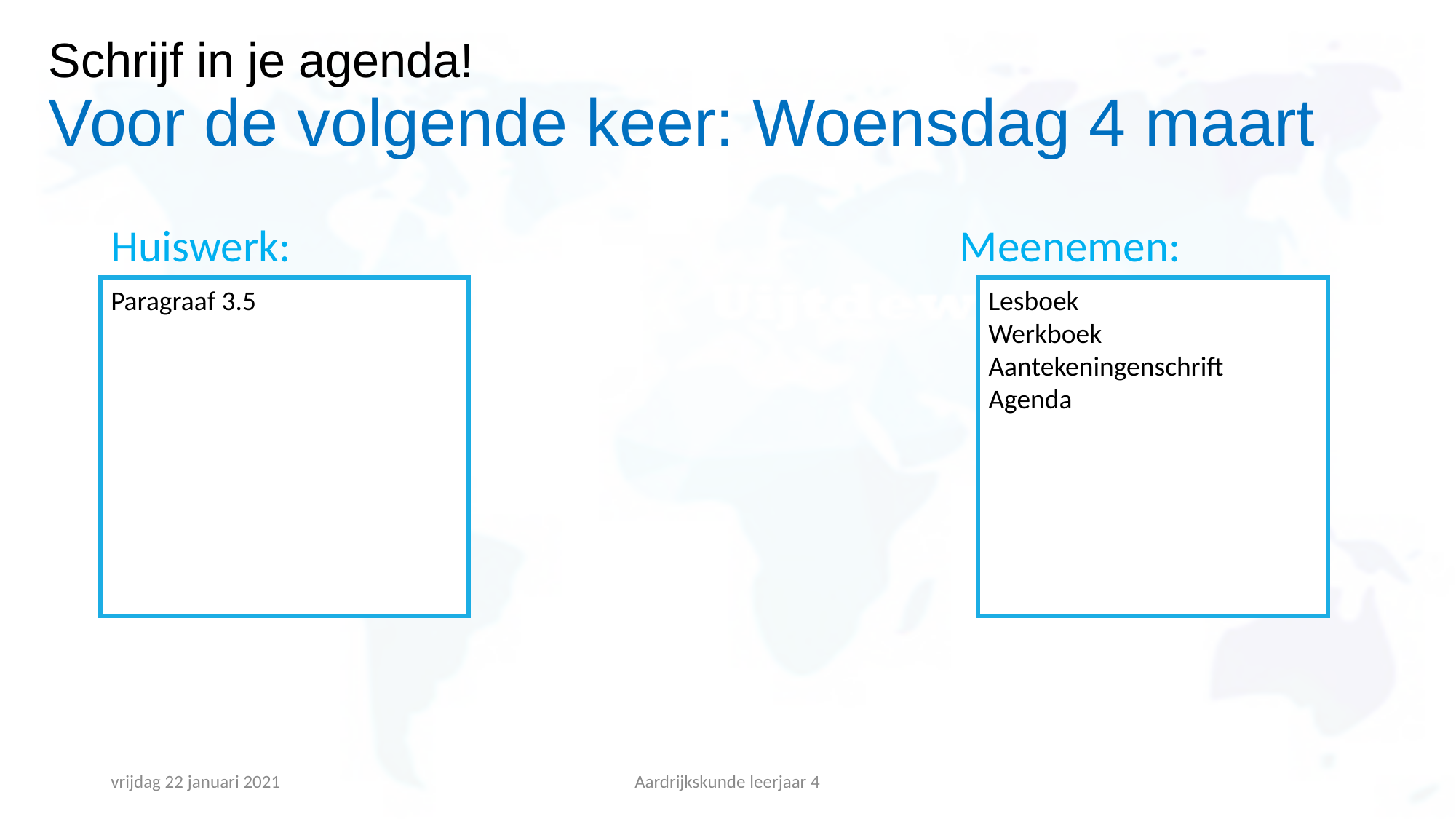

# Schrijf in je agenda! Voor de volgende keer: Woensdag 4 maart
Huiswerk:                                                                   Meenemen:

Paragraaf 3.5

Lesboek
Werkboek
Aantekeningenschrift
Agenda

vrijdag 22 januari 2021
Aardrijkskunde leerjaar 4